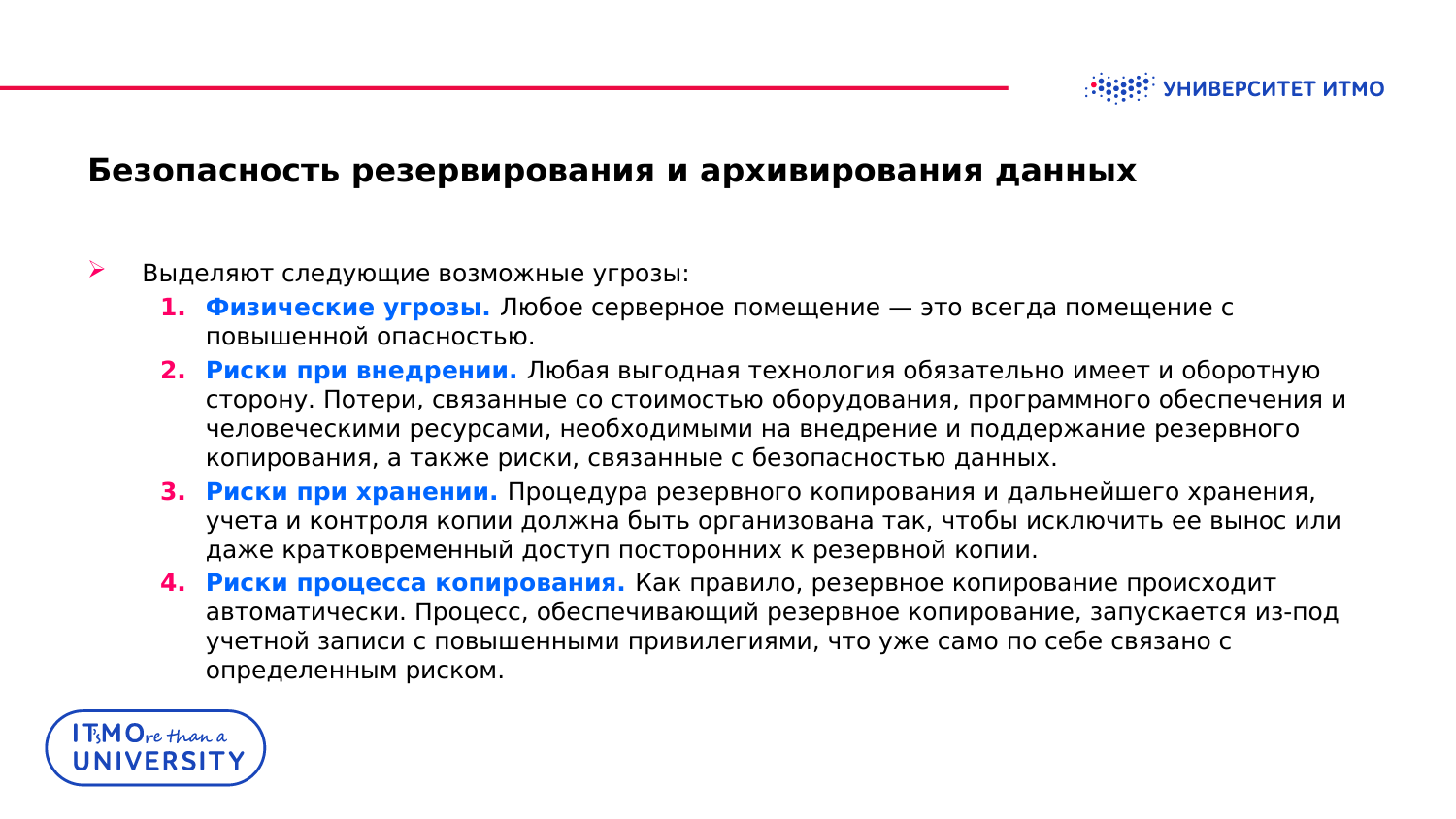

Безопасность резервирования и архивирования данных
Выделяют следующие возможные угрозы:
Физические угрозы. Любое серверное помещение — это всегда помещение с повышенной опасностью.
Риски при внедрении. Любая выгодная технология обязательно имеет и оборотную сторону. Потери, связанные со стоимостью оборудования, программного обеспечения и человеческими ресурсами, необходимыми на внедрение и поддержание резервного копирования, а также риски, связанные с безопасностью данных.
Риски при хранении. Процедура резервного копирования и дальнейшего хранения, учета и контроля копии должна быть организована так, чтобы исключить ее вынос или даже кратковременный доступ посторонних к резервной копии.
Риски процесса копирования. Как правило, резервное копирование происходит автоматически. Процесс, обеспечивающий резервное копирование, запускается из-под учетной записи с повышенными привилегиями, что уже само по себе связано с определенным риском.